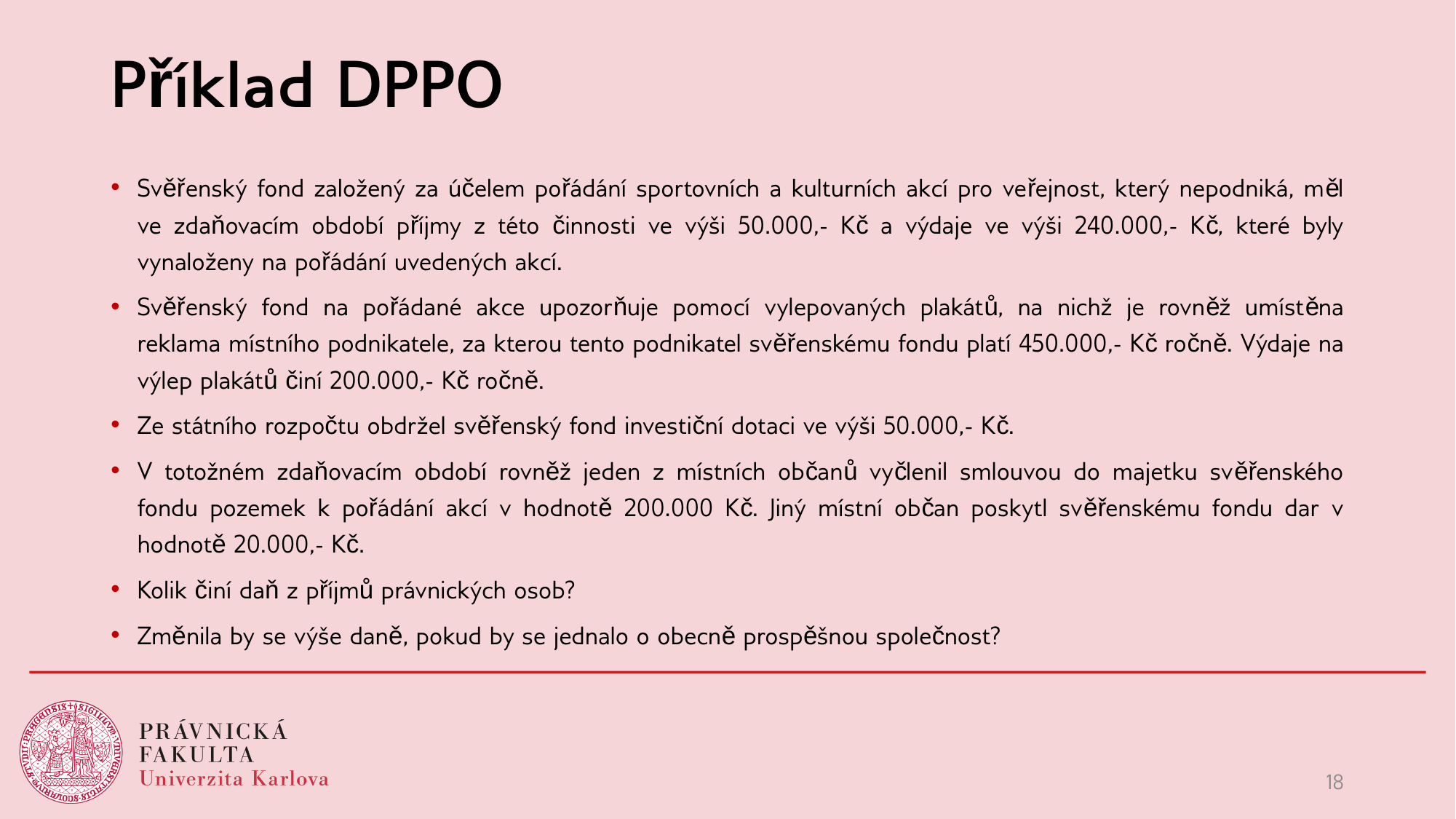

# Příklad DPPO
Svěřenský fond založený za účelem pořádání sportovních a kulturních akcí pro veřejnost, který nepodniká, měl ve zdaňovacím období příjmy z této činnosti ve výši 50.000,- Kč a výdaje ve výši 240.000,- Kč, které byly vynaloženy na pořádání uvedených akcí.
Svěřenský fond na pořádané akce upozorňuje pomocí vylepovaných plakátů, na nichž je rovněž umístěna reklama místního podnikatele, za kterou tento podnikatel svěřenskému fondu platí 450.000,- Kč ročně. Výdaje na výlep plakátů činí 200.000,- Kč ročně.
Ze státního rozpočtu obdržel svěřenský fond investiční dotaci ve výši 50.000,- Kč.
V totožném zdaňovacím období rovněž jeden z místních občanů vyčlenil smlouvou do majetku svěřenského fondu pozemek k pořádání akcí v hodnotě 200.000 Kč. Jiný místní občan poskytl svěřenskému fondu dar v hodnotě 20.000,- Kč.
Kolik činí daň z příjmů právnických osob?
Změnila by se výše daně, pokud by se jednalo o obecně prospěšnou společnost?

18